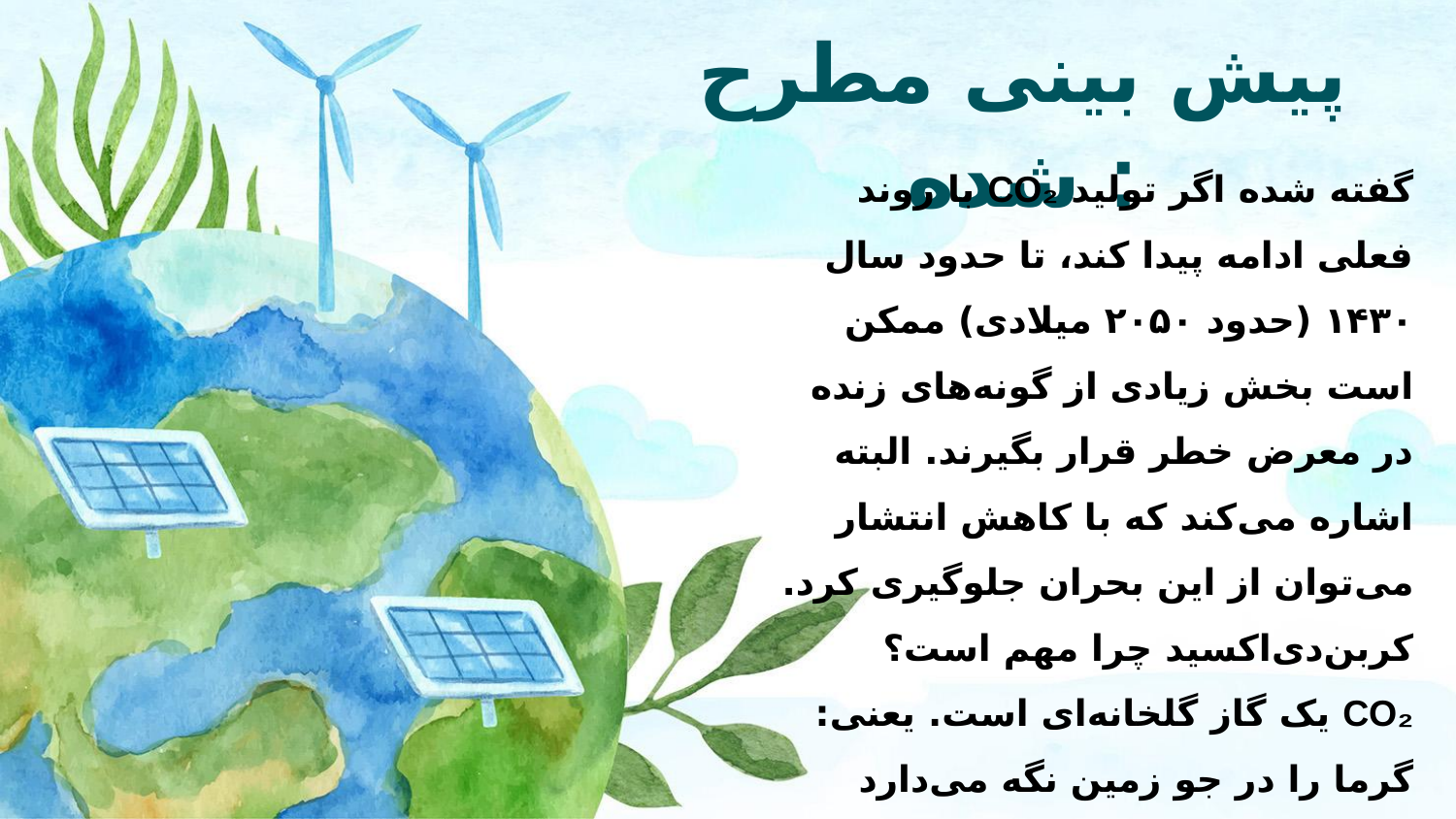

# پیش بینی مطرح شده :
گفته شده اگر تولید CO₂ با روند فعلی ادامه پیدا کند، تا حدود سال ۱۴۳۰ (حدود ۲۰۵۰ میلادی) ممکن است بخش زیادی از گونه‌های زنده در معرض خطر قرار بگیرند. البته اشاره می‌کند که با کاهش انتشار می‌توان از این بحران جلوگیری کرد.
کربن‌دی‌اکسید چرا مهم است؟
CO₂ یک گاز گلخانه‌ای است. یعنی:
گرما را در جو زمین نگه می‌دارد
باعث افزایش دمای میانگین زمین می‌شود (گرمایش جهانی)